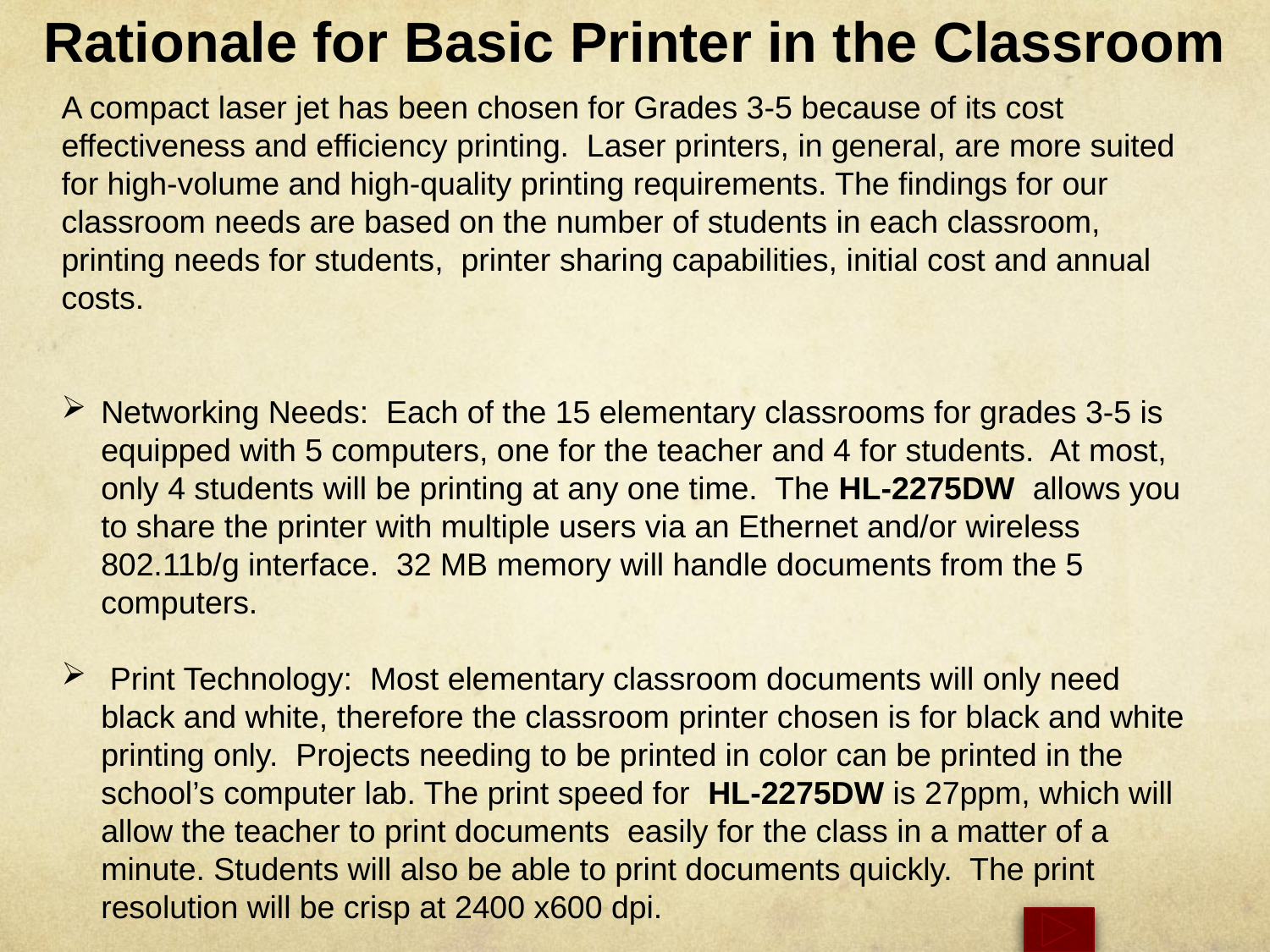

Rationale for Basic Printer in the Classroom
A compact laser jet has been chosen for Grades 3-5 because of its cost effectiveness and efficiency printing.  Laser printers, in general, are more suited for high-volume and high-quality printing requirements. The findings for our classroom needs are based on the number of students in each classroom, printing needs for students,  printer sharing capabilities, initial cost and annual costs.

Networking Needs:  Each of the 15 elementary classrooms for grades 3-5 is equipped with 5 computers, one for the teacher and 4 for students.  At most, only 4 students will be printing at any one time.  The HL-2275DW  allows you to share the printer with multiple users via an Ethernet and/or wireless 802.11b/g interface.  32 MB memory will handle documents from the 5 computers.

 Print Technology:  Most elementary classroom documents will only need black and white, therefore the classroom printer chosen is for black and white printing only.  Projects needing to be printed in color can be printed in the school’s computer lab. The print speed for  HL-2275DW is 27ppm, which will allow the teacher to print documents  easily for the class in a matter of a minute. Students will also be able to print documents quickly.  The print resolution will be crisp at 2400 x600 dpi.